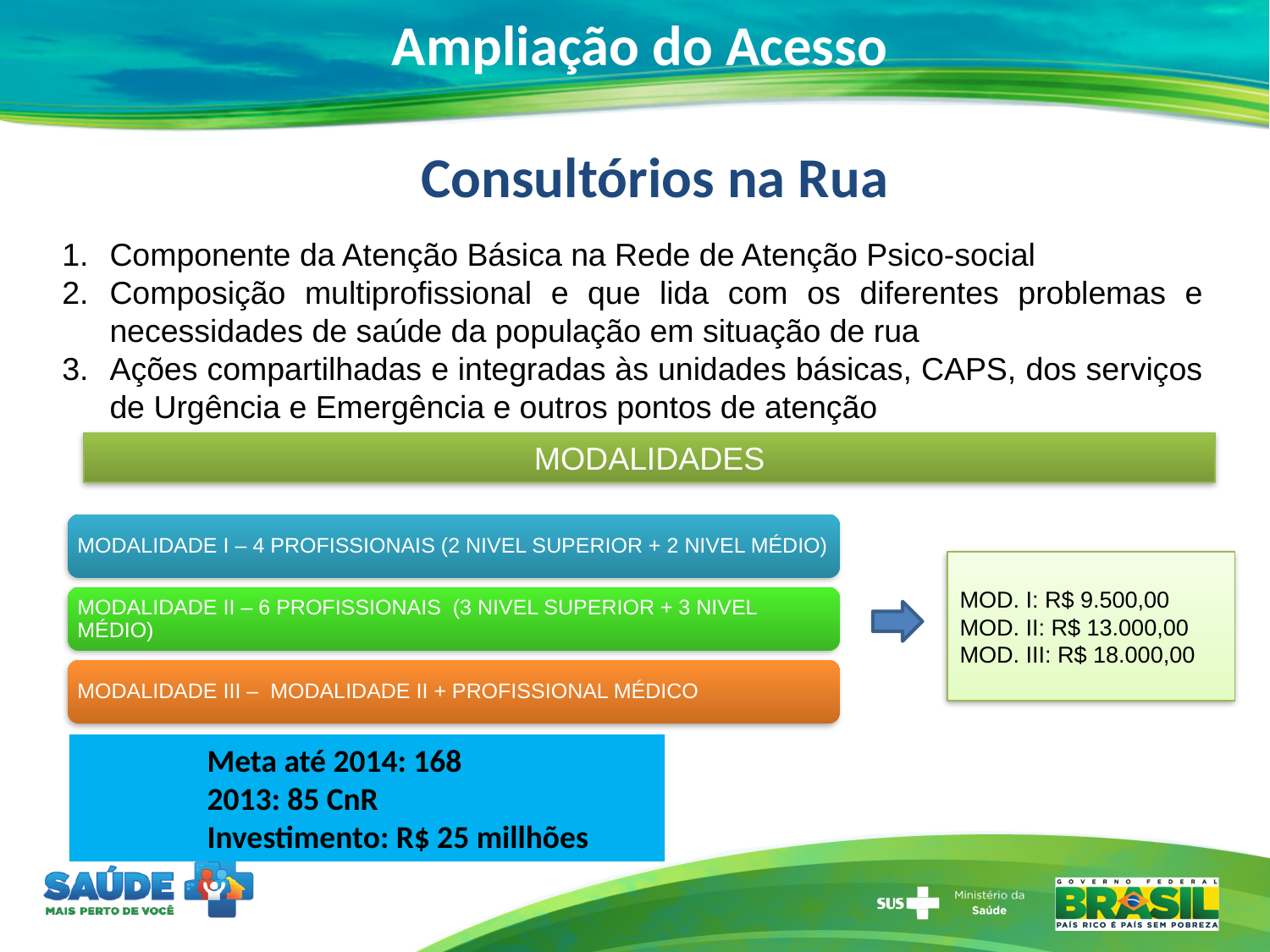

# Ampliação do Acesso
Consultórios na Rua
Componente da Atenção Básica na Rede de Atenção Psico-social
Composição multiprofissional e que lida com os diferentes problemas e necessidades de saúde da população em situação de rua
Ações compartilhadas e integradas às unidades básicas, CAPS, dos serviços de Urgência e Emergência e outros pontos de atenção

MODALIDADES
MODALIDADE I – 4 PROFISSIONAIS (2 NIVEL SUPERIOR + 2 NIVEL MÉDIO)
MODALIDADE II – 6 PROFISSIONAIS  (3 NIVEL SUPERIOR + 3 NIVEL MÉDIO)
MODALIDADE III –  MODALIDADE II + PROFISSIONAL MÉDICO
MOD. I: R$ 9.500,00
MOD. II: R$ 13.000,00
MOD. III: R$ 18.000,00

Meta até 2014: 168
2013: 85 CnR
Investimento: R$ 25 millhões